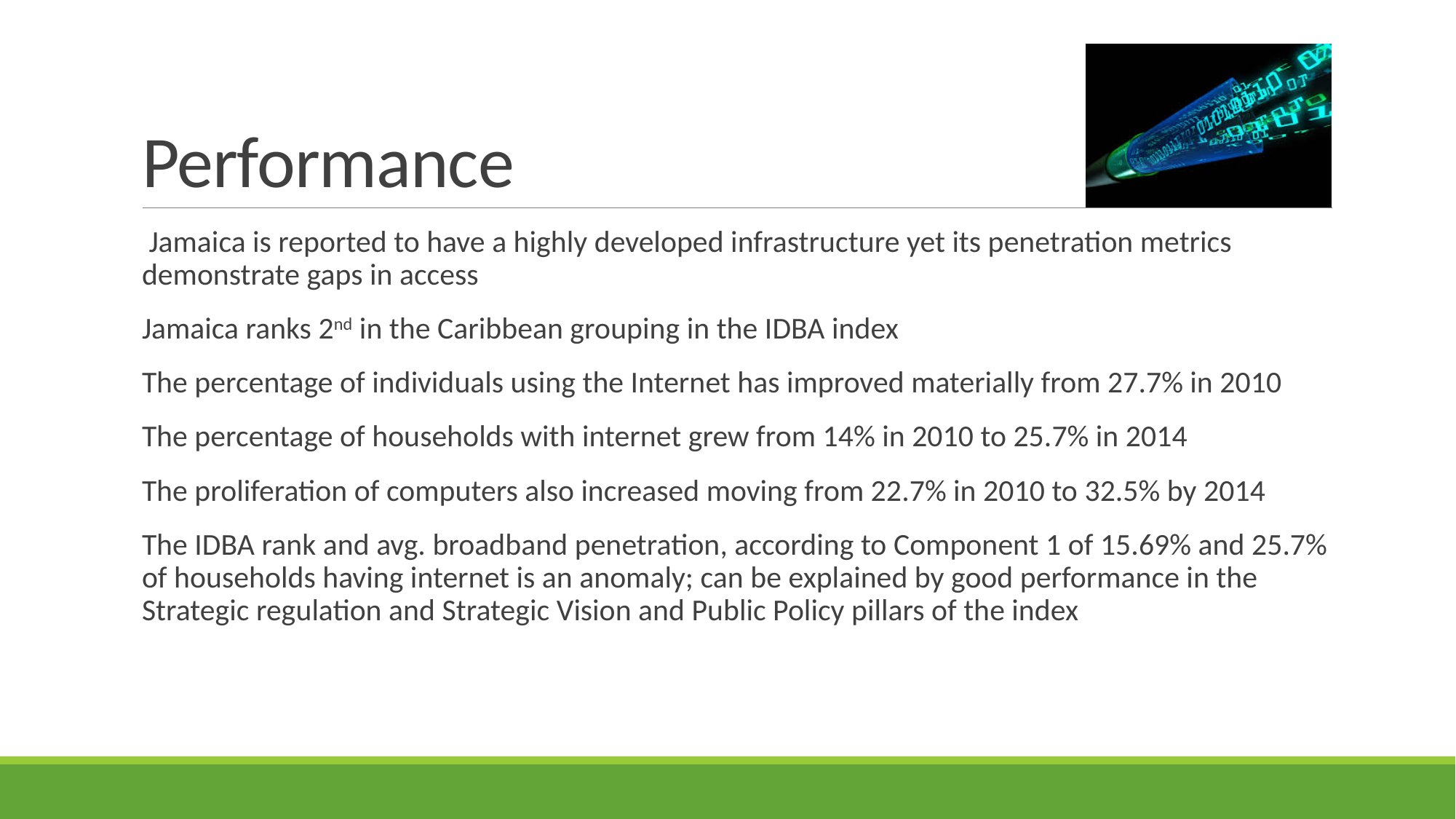

# Performance
 Jamaica is reported to have a highly developed infrastructure yet its penetration metrics demonstrate gaps in access
Jamaica ranks 2nd in the Caribbean grouping in the IDBA index
The percentage of individuals using the Internet has improved materially from 27.7% in 2010
The percentage of households with internet grew from 14% in 2010 to 25.7% in 2014
The proliferation of computers also increased moving from 22.7% in 2010 to 32.5% by 2014
The IDBA rank and avg. broadband penetration, according to Component 1 of 15.69% and 25.7% of households having internet is an anomaly; can be explained by good performance in the Strategic regulation and Strategic Vision and Public Policy pillars of the index